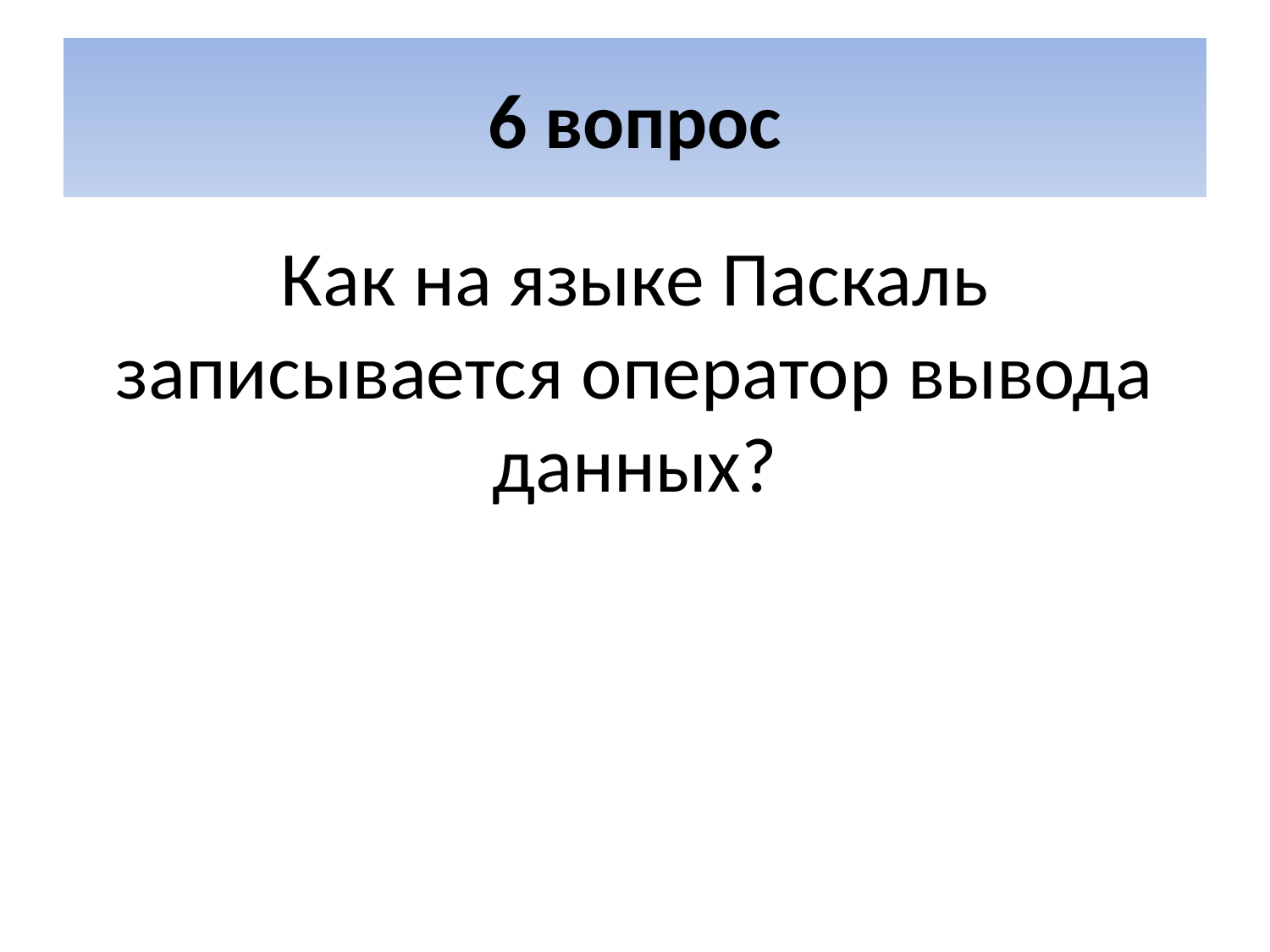

# 6 вопрос
Как на языке Паскаль записывается оператор вывода данных?